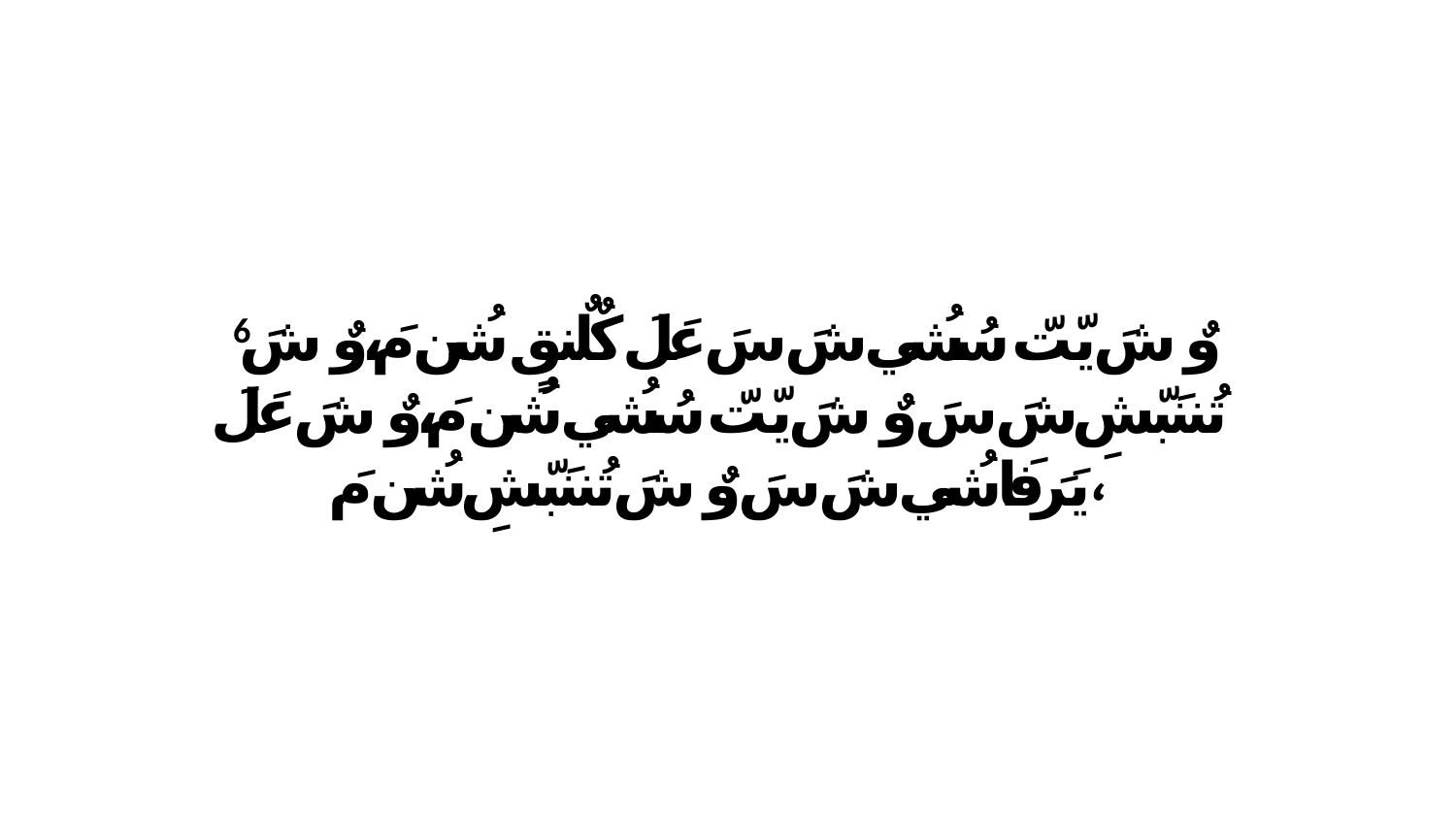

6 وٌ شَ يّتّ سُشُي شَ سَ عَلَ كٌلٌنقٍ شُن مَ،وٌ شَ تُننَبّشِ شَ سَ وٌ شَ يّتّ سُشُي شُن مَ،وٌ شَ عَلَ يَرَفَاشُي شَ سَ وٌ شَ تُننَبّشِ شُن مَ،